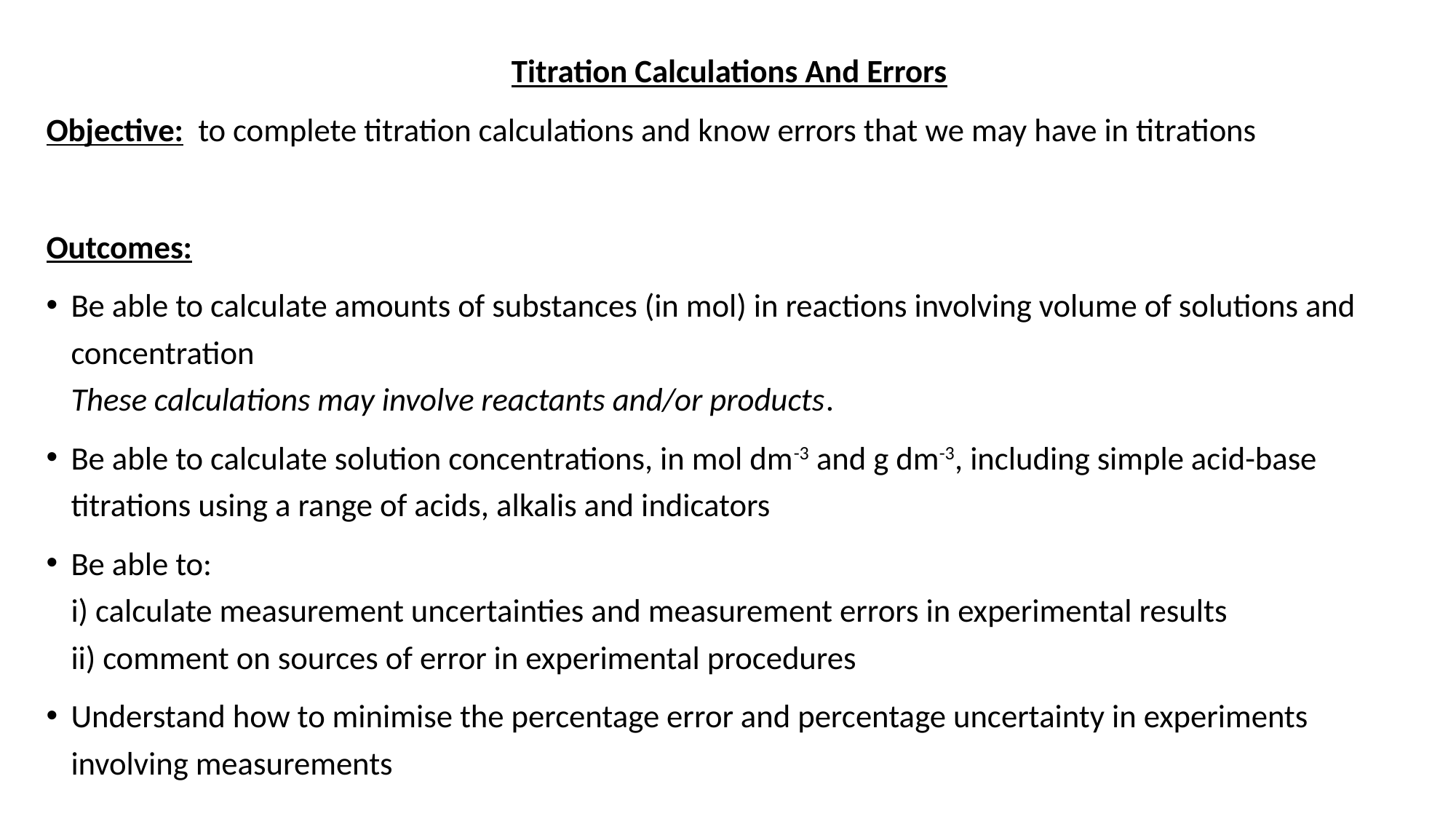

Titration Calculations And Errors
Objective:  to complete titration calculations and know errors that we may have in titrations

Outcomes:
Be able to calculate amounts of substances (in mol) in reactions involving volume of solutions and concentration
These calculations may involve reactants and/or products.
Be able to calculate solution concentrations, in mol dm-3 and g dm-3, including simple acid-base titrations using a range of acids, alkalis and indicators
Be able to:
i) calculate measurement uncertainties and measurement errors in experimental results
ii) comment on sources of error in experimental procedures
Understand how to minimise the percentage error and percentage uncertainty in experiments involving measurements